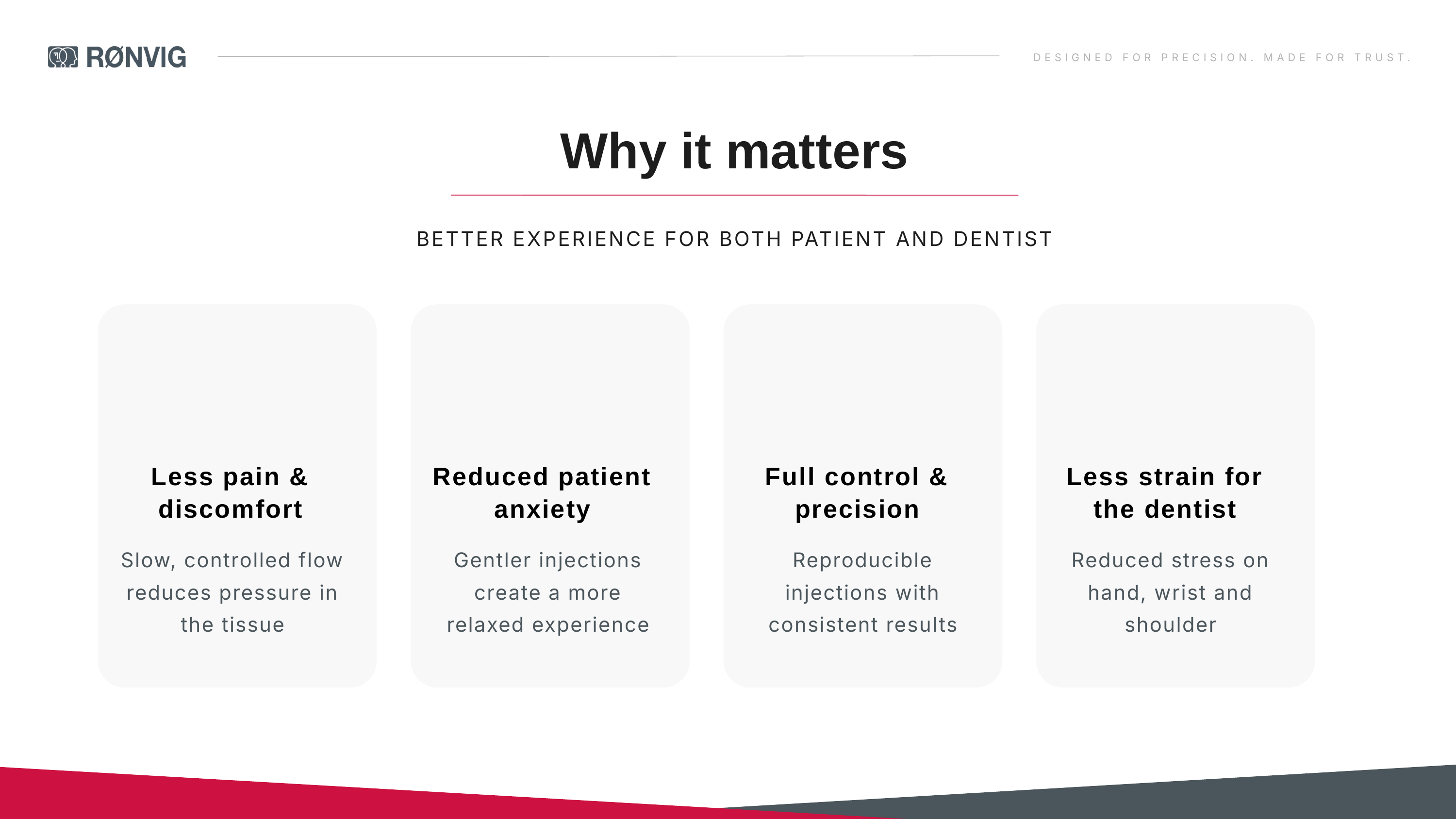

DESIGNED FOR PRECISION. MADE FOR TRUST.

Why it matters

BETTER EXPERIENCE FOR BOTH PATIENT AND DENTIST

Less pain & discomfort
Reduced patient anxiety
Full control & precision
Less strain for the dentist
Slow, controlled flow reduces pressure in the tissue
Gentler injections create a more relaxed experience
Reproducible injections with consistent results
Reduced stress on hand, wrist and shoulder